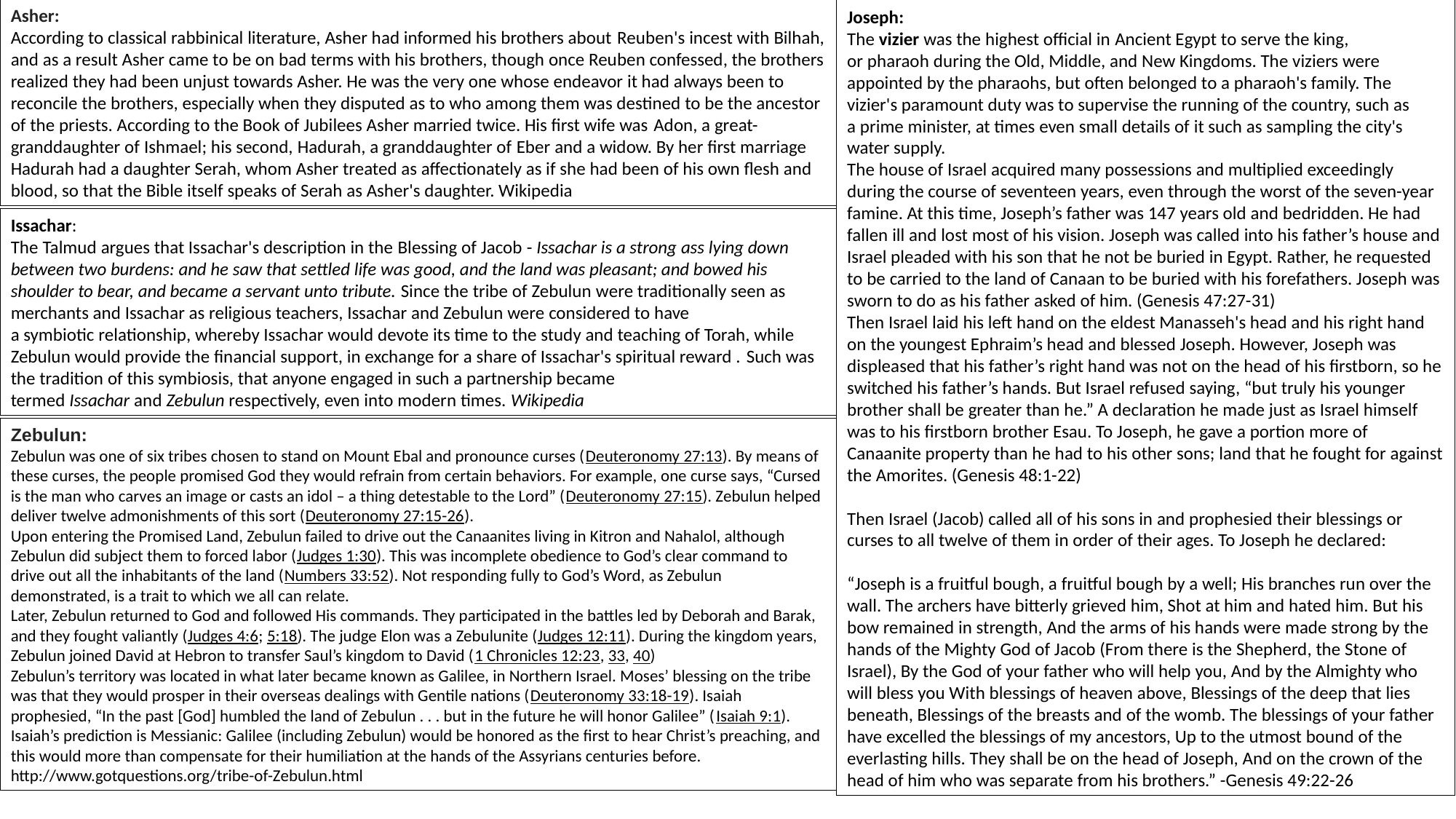

Joseph:
The vizier was the highest official in Ancient Egypt to serve the king, or pharaoh during the Old, Middle, and New Kingdoms. The viziers were appointed by the pharaohs, but often belonged to a pharaoh's family. The vizier's paramount duty was to supervise the running of the country, such as a prime minister, at times even small details of it such as sampling the city's water supply.
The house of Israel acquired many possessions and multiplied exceedingly during the course of seventeen years, even through the worst of the seven-year famine. At this time, Joseph’s father was 147 years old and bedridden. He had fallen ill and lost most of his vision. Joseph was called into his father’s house and Israel pleaded with his son that he not be buried in Egypt. Rather, he requested to be carried to the land of Canaan to be buried with his forefathers. Joseph was sworn to do as his father asked of him. (Genesis 47:27-31)
Then Israel laid his left hand on the eldest Manasseh's head and his right hand on the youngest Ephraim’s head and blessed Joseph. However, Joseph was displeased that his father’s right hand was not on the head of his firstborn, so he switched his father’s hands. But Israel refused saying, “but truly his younger brother shall be greater than he.” A declaration he made just as Israel himself was to his firstborn brother Esau. To Joseph, he gave a portion more of Canaanite property than he had to his other sons; land that he fought for against the Amorites. (Genesis 48:1-22)

Then Israel (Jacob) called all of his sons in and prophesied their blessings or curses to all twelve of them in order of their ages. To Joseph he declared:

“Joseph is a fruitful bough, a fruitful bough by a well; His branches run over the wall. The archers have bitterly grieved him, Shot at him and hated him. But his bow remained in strength, And the arms of his hands were made strong by the hands of the Mighty God of Jacob (From there is the Shepherd, the Stone of Israel), By the God of your father who will help you, And by the Almighty who will bless you With blessings of heaven above, Blessings of the deep that lies beneath, Blessings of the breasts and of the womb. The blessings of your father have excelled the blessings of my ancestors, Up to the utmost bound of the everlasting hills. They shall be on the head of Joseph, And on the crown of the head of him who was separate from his brothers.” -Genesis 49:22-26
Asher:
According to classical rabbinical literature, Asher had informed his brothers about Reuben's incest with Bilhah, and as a result Asher came to be on bad terms with his brothers, though once Reuben confessed, the brothers realized they had been unjust towards Asher. He was the very one whose endeavor it had always been to reconcile the brothers, especially when they disputed as to who among them was destined to be the ancestor of the priests. According to the Book of Jubilees Asher married twice. His first wife was Adon, a great-granddaughter of Ishmael; his second, Hadurah, a granddaughter of Eber and a widow. By her first marriage Hadurah had a daughter Serah, whom Asher treated as affectionately as if she had been of his own flesh and blood, so that the Bible itself speaks of Serah as Asher's daughter. Wikipedia
Issachar:
The Talmud argues that Issachar's description in the Blessing of Jacob - Issachar is a strong ass lying down between two burdens: and he saw that settled life was good, and the land was pleasant; and bowed his shoulder to bear, and became a servant unto tribute. Since the tribe of Zebulun were traditionally seen as merchants and Issachar as religious teachers, Issachar and Zebulun were considered to have a symbiotic relationship, whereby Issachar would devote its time to the study and teaching of Torah, while Zebulun would provide the financial support, in exchange for a share of Issachar's spiritual reward . Such was the tradition of this symbiosis, that anyone engaged in such a partnership became termed Issachar and Zebulun respectively, even into modern times. Wikipedia
Zebulun:
Zebulun was one of six tribes chosen to stand on Mount Ebal and pronounce curses (Deuteronomy 27:13). By means of these curses, the people promised God they would refrain from certain behaviors. For example, one curse says, “Cursed is the man who carves an image or casts an idol – a thing detestable to the Lord” (Deuteronomy 27:15). Zebulun helped deliver twelve admonishments of this sort (Deuteronomy 27:15-26).
Upon entering the Promised Land, Zebulun failed to drive out the Canaanites living in Kitron and Nahalol, although Zebulun did subject them to forced labor (Judges 1:30). This was incomplete obedience to God’s clear command to drive out all the inhabitants of the land (Numbers 33:52). Not responding fully to God’s Word, as Zebulun demonstrated, is a trait to which we all can relate.
Later, Zebulun returned to God and followed His commands. They participated in the battles led by Deborah and Barak, and they fought valiantly (Judges 4:6; 5:18). The judge Elon was a Zebulunite (Judges 12:11). During the kingdom years, Zebulun joined David at Hebron to transfer Saul’s kingdom to David (1 Chronicles 12:23, 33, 40)
Zebulun’s territory was located in what later became known as Galilee, in Northern Israel. Moses’ blessing on the tribe was that they would prosper in their overseas dealings with Gentile nations (Deuteronomy 33:18-19). Isaiah prophesied, “In the past [God] humbled the land of Zebulun . . . but in the future he will honor Galilee” (Isaiah 9:1). Isaiah’s prediction is Messianic: Galilee (including Zebulun) would be honored as the first to hear Christ’s preaching, and this would more than compensate for their humiliation at the hands of the Assyrians centuries before.
http://www.gotquestions.org/tribe-of-Zebulun.html